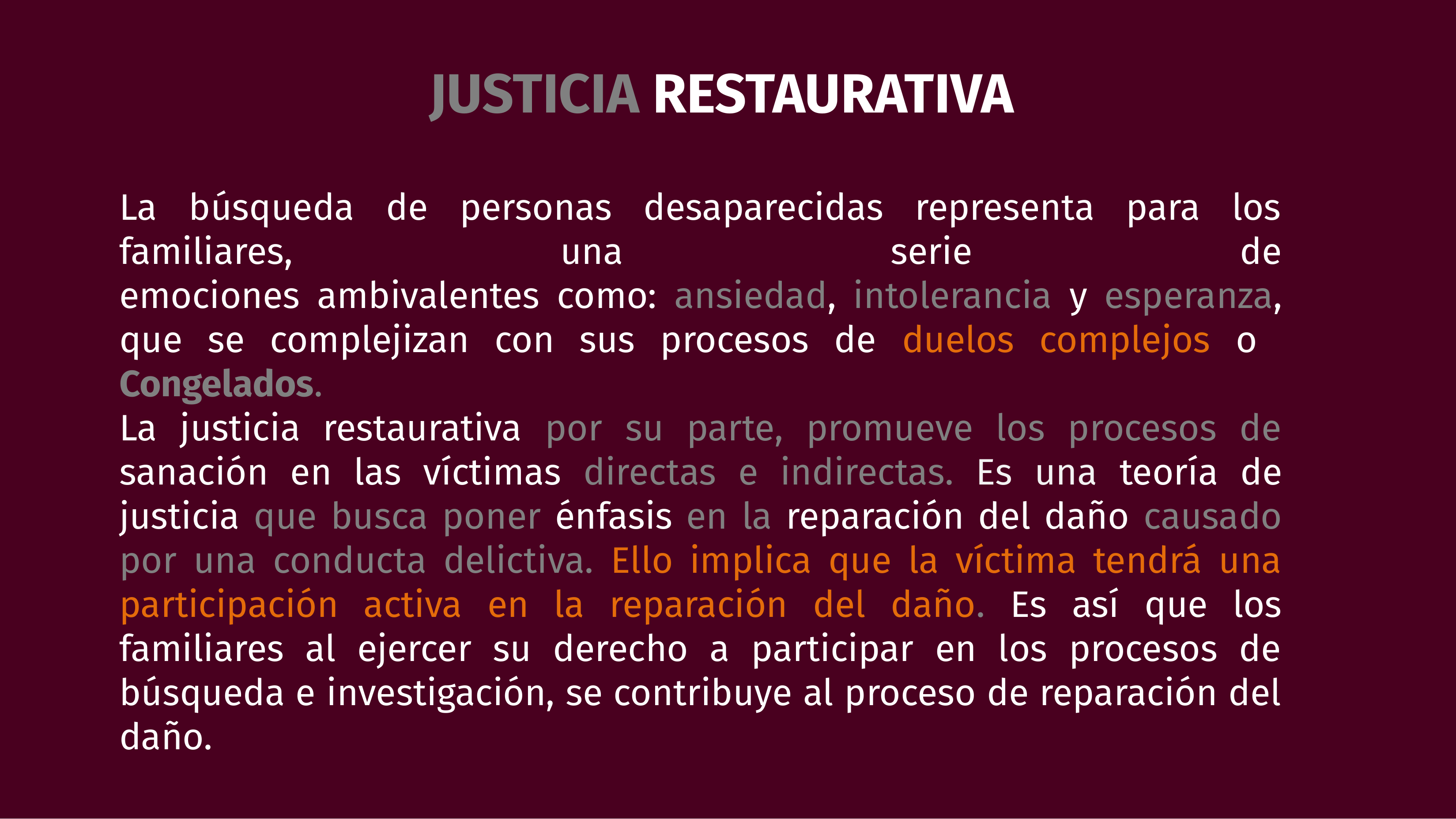

# JUSTICIA RESTAURATIVA
La búsqueda de personas desaparecidas representa para los familiares, una serie de
emociones ambivalentes como: ansiedad, intolerancia y esperanza, que se complejizan con sus procesos de duelos complejos o  Congelados.
La justicia restaurativa por su parte, promueve los procesos de sanación en las víctimas directas e indirectas. Es una teoría de justicia que busca poner énfasis en la reparación del daño causado por una conducta delictiva. Ello implica que la víctima tendrá una participación activa en la reparación del daño. Es así que los familiares al ejercer su derecho a participar en los procesos de búsqueda e investigación, se contribuye al proceso de reparación del daño.